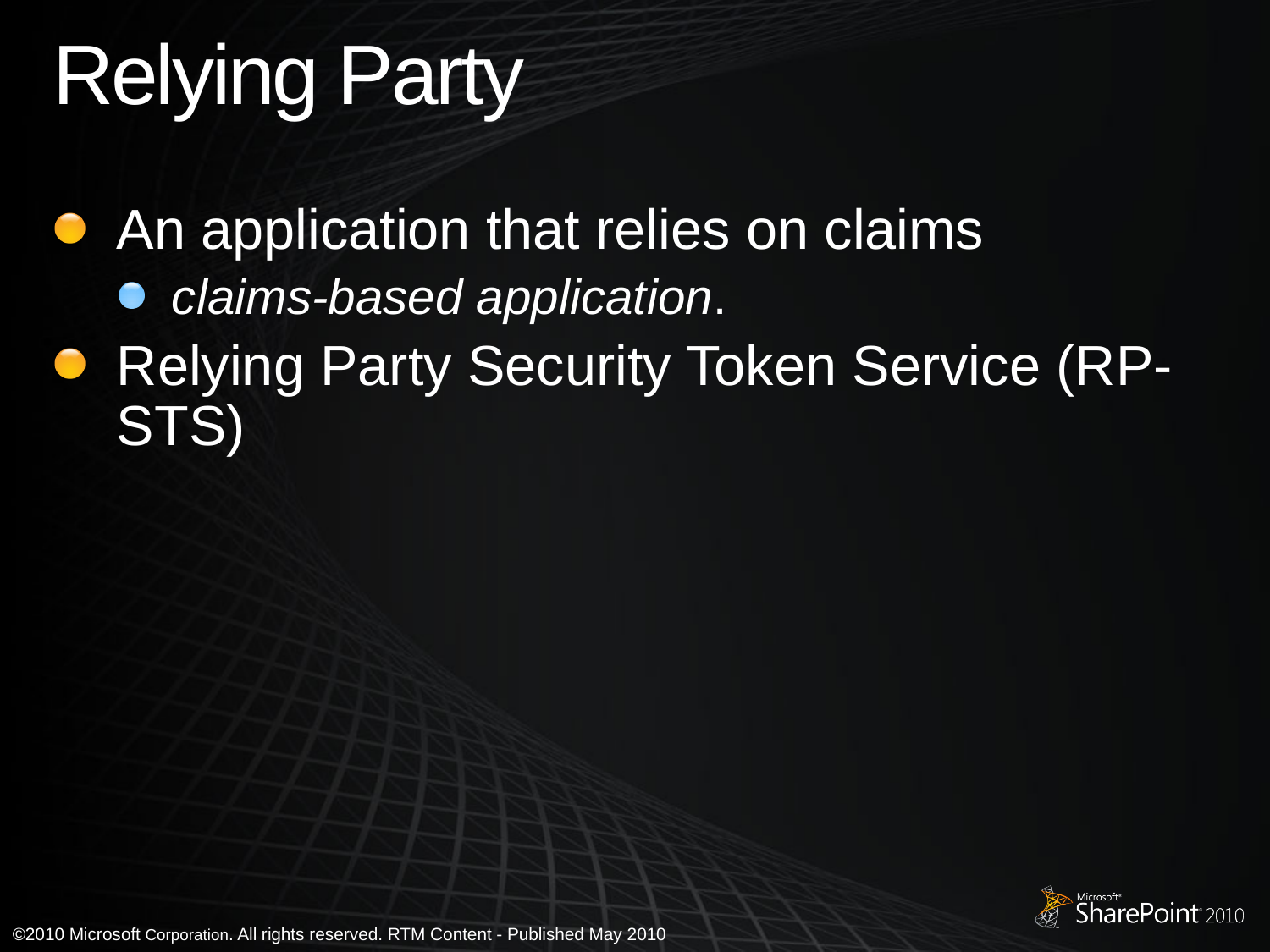

# Relying Party
An application that relies on claims
claims-based application.
Relying Party Security Token Service (RP-STS)